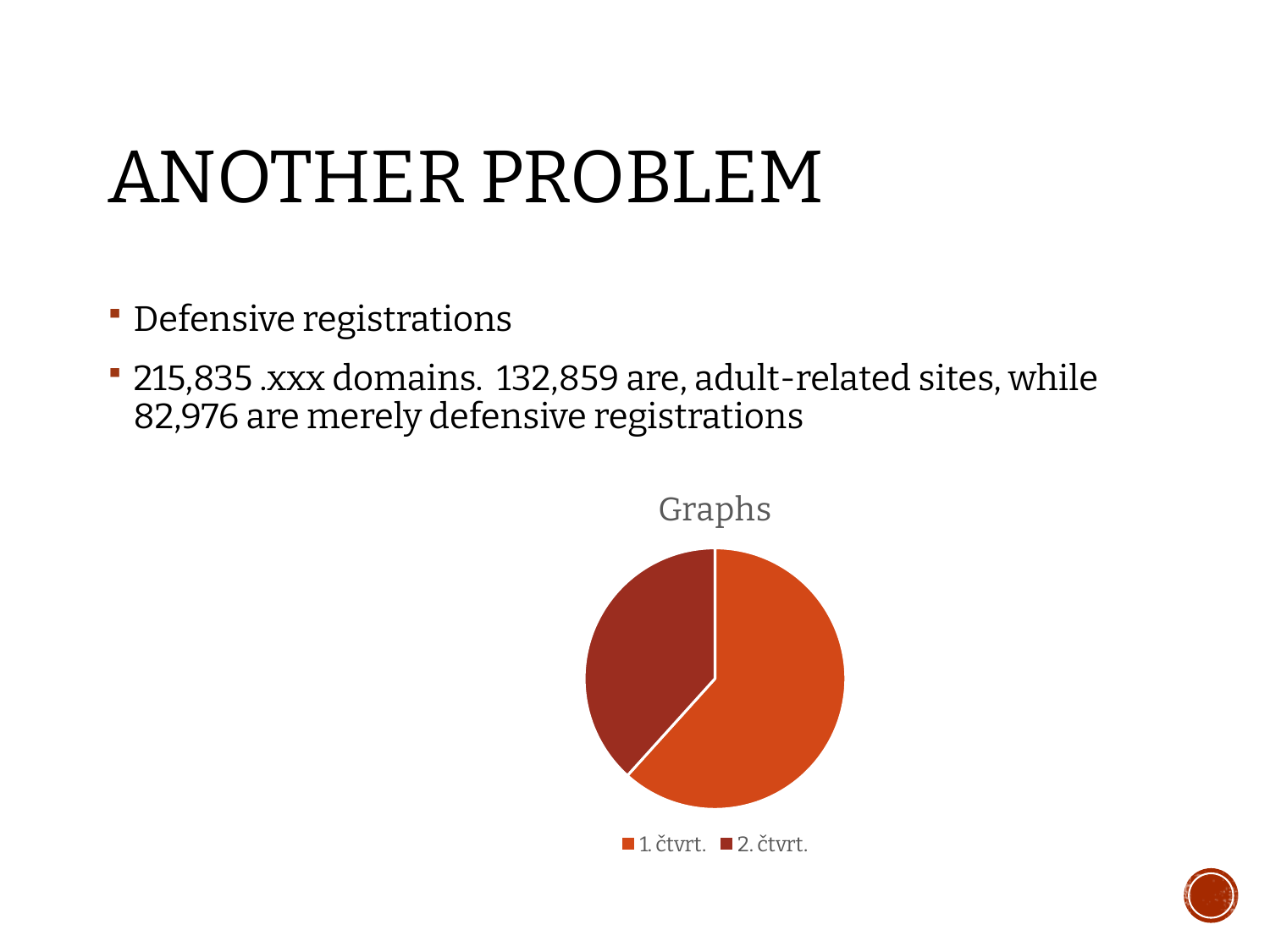

# Another problem
Defensive registrations
215,835 .xxx domains.  132,859 are, adult-related sites, while 82,976 are merely defensive registrations

### Chart: Graphs

| Category | Prodej |
|---|---|
| 1. čtvrt. | 132.0 |
| 2. čtvrt. | 82.0 |